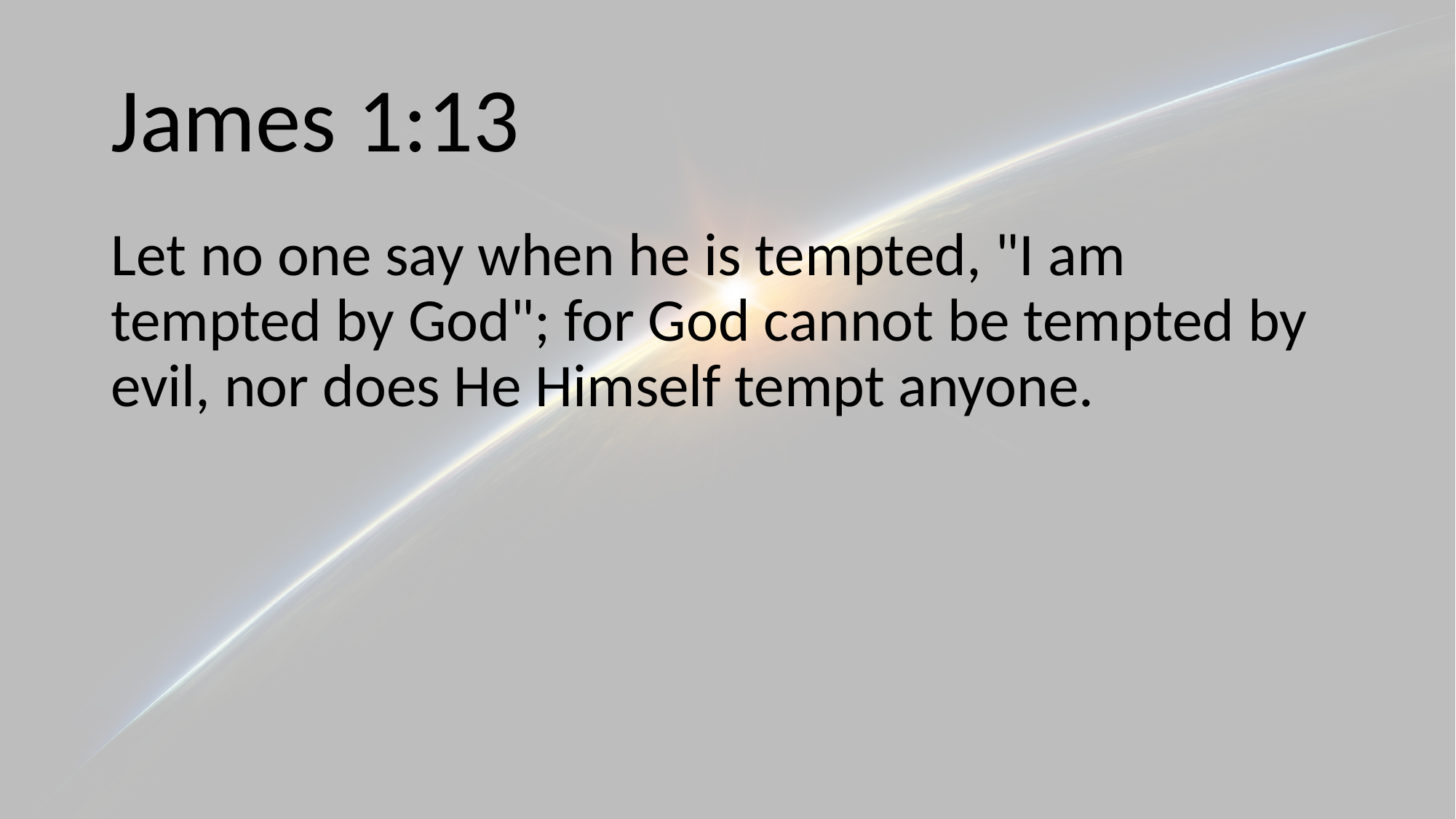

# James 1:13
Let no one say when he is tempted, "I am tempted by God"; for God cannot be tempted by evil, nor does He Himself tempt anyone.